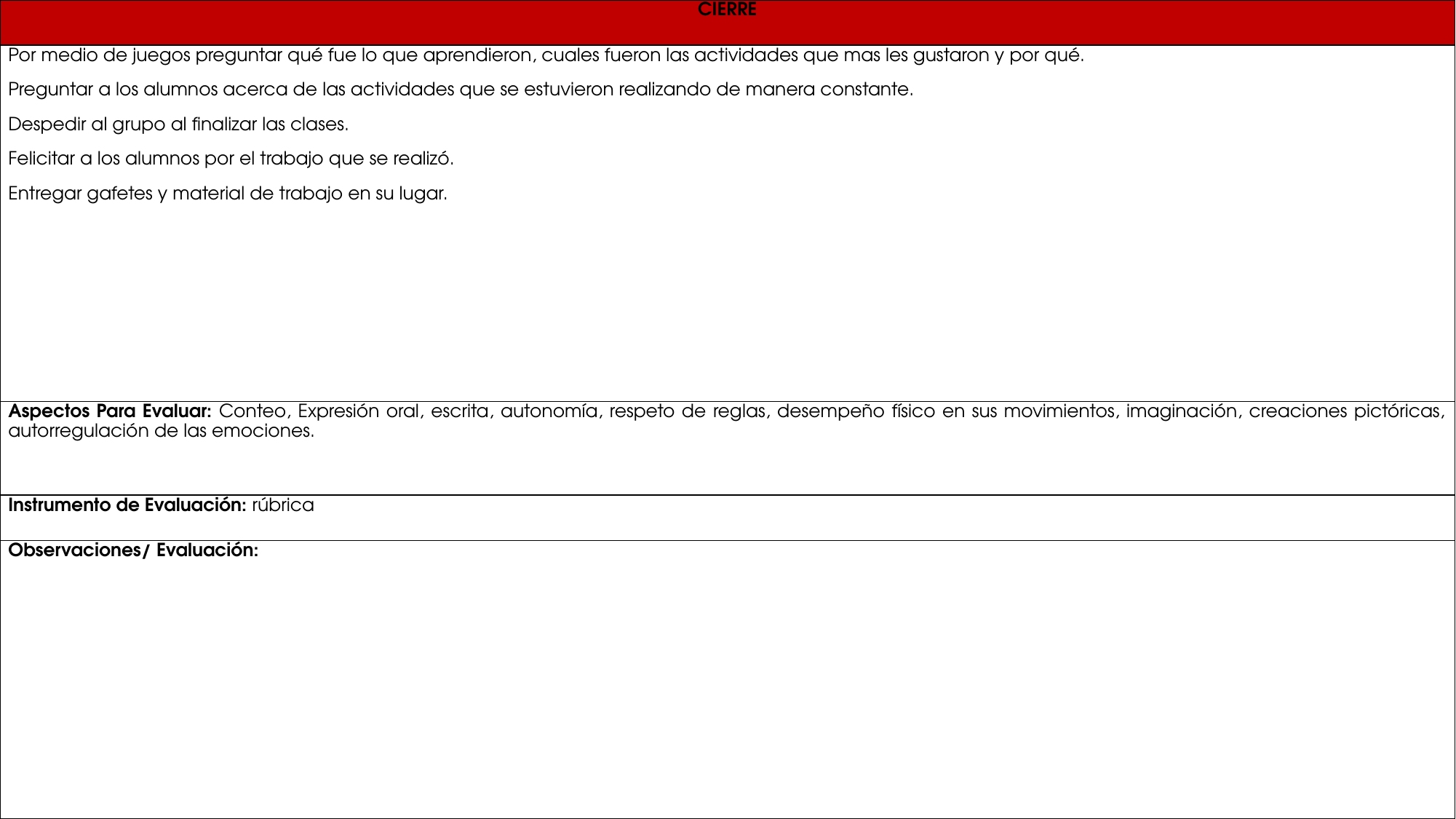

| CIERRE |
| --- |
| Por medio de juegos preguntar qué fue lo que aprendieron, cuales fueron las actividades que mas les gustaron y por qué. Preguntar a los alumnos acerca de las actividades que se estuvieron realizando de manera constante. Despedir al grupo al finalizar las clases. Felicitar a los alumnos por el trabajo que se realizó. Entregar gafetes y material de trabajo en su lugar. |
| Aspectos Para Evaluar: Conteo, Expresión oral, escrita, autonomía, respeto de reglas, desempeño físico en sus movimientos, imaginación, creaciones pictóricas, autorregulación de las emociones. |
| Instrumento de Evaluación: rúbrica |
| Observaciones/ Evaluación: |